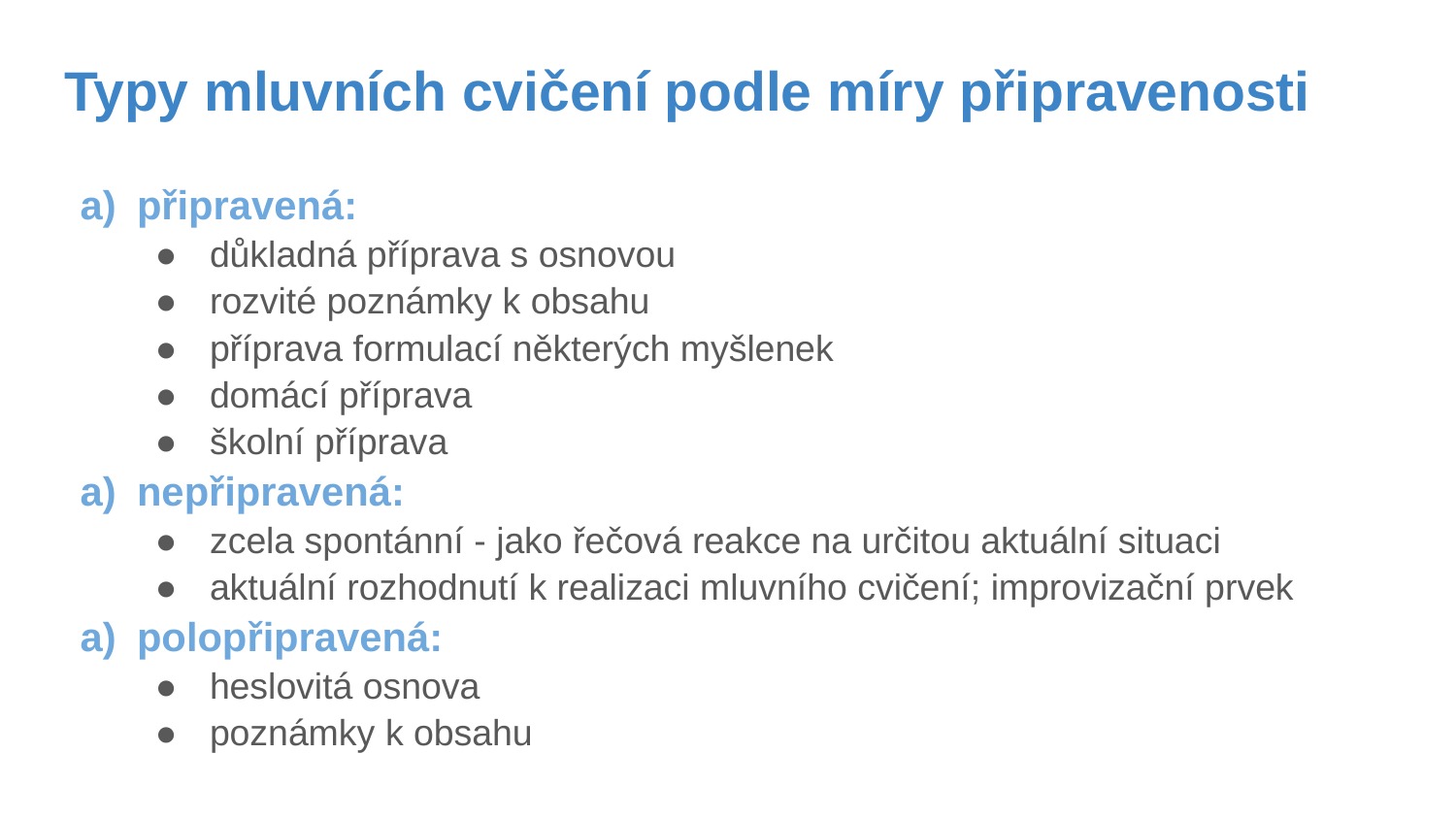

# Typy mluvních cvičení podle míry připravenosti
připravená:
důkladná příprava s osnovou
rozvité poznámky k obsahu
příprava formulací některých myšlenek
domácí příprava
školní příprava
nepřipravená:
zcela spontánní - jako řečová reakce na určitou aktuální situaci
aktuální rozhodnutí k realizaci mluvního cvičení; improvizační prvek
polopřipravená:
heslovitá osnova
poznámky k obsahu